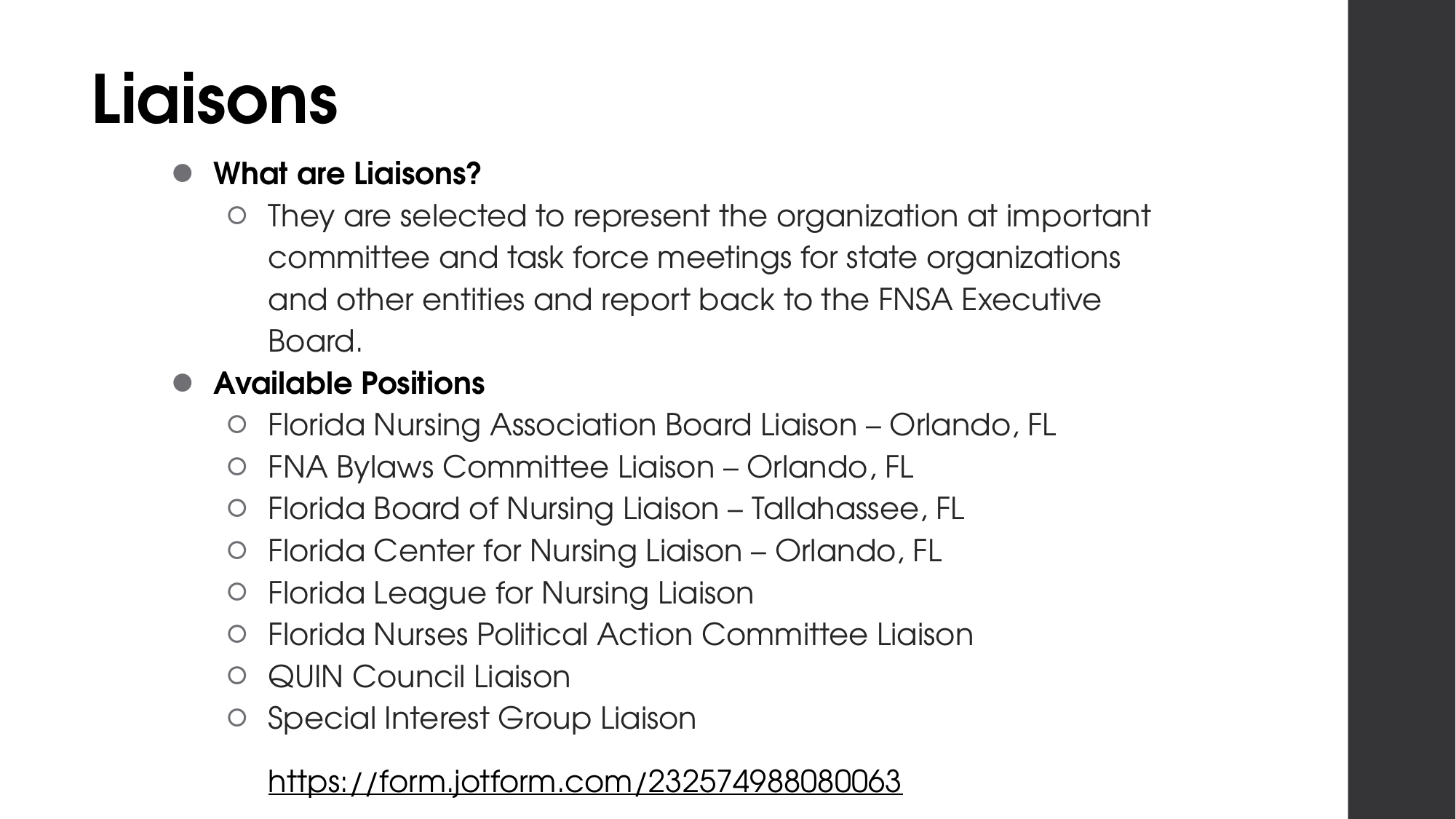

# Liaisons
What are Liaisons?
They are selected to represent the organization at important committee and task force meetings for state organizations and other entities and report back to the FNSA Executive Board.
Available Positions
Florida Nursing Association Board Liaison – Orlando, FL
FNA Bylaws Committee Liaison – Orlando, FL
Florida Board of Nursing Liaison – Tallahassee, FL
Florida Center for Nursing Liaison – Orlando, FL
Florida League for Nursing Liaison
Florida Nurses Political Action Committee Liaison
QUIN Council Liaison
Special Interest Group Liaison
https://form.jotform.com/232574988080063